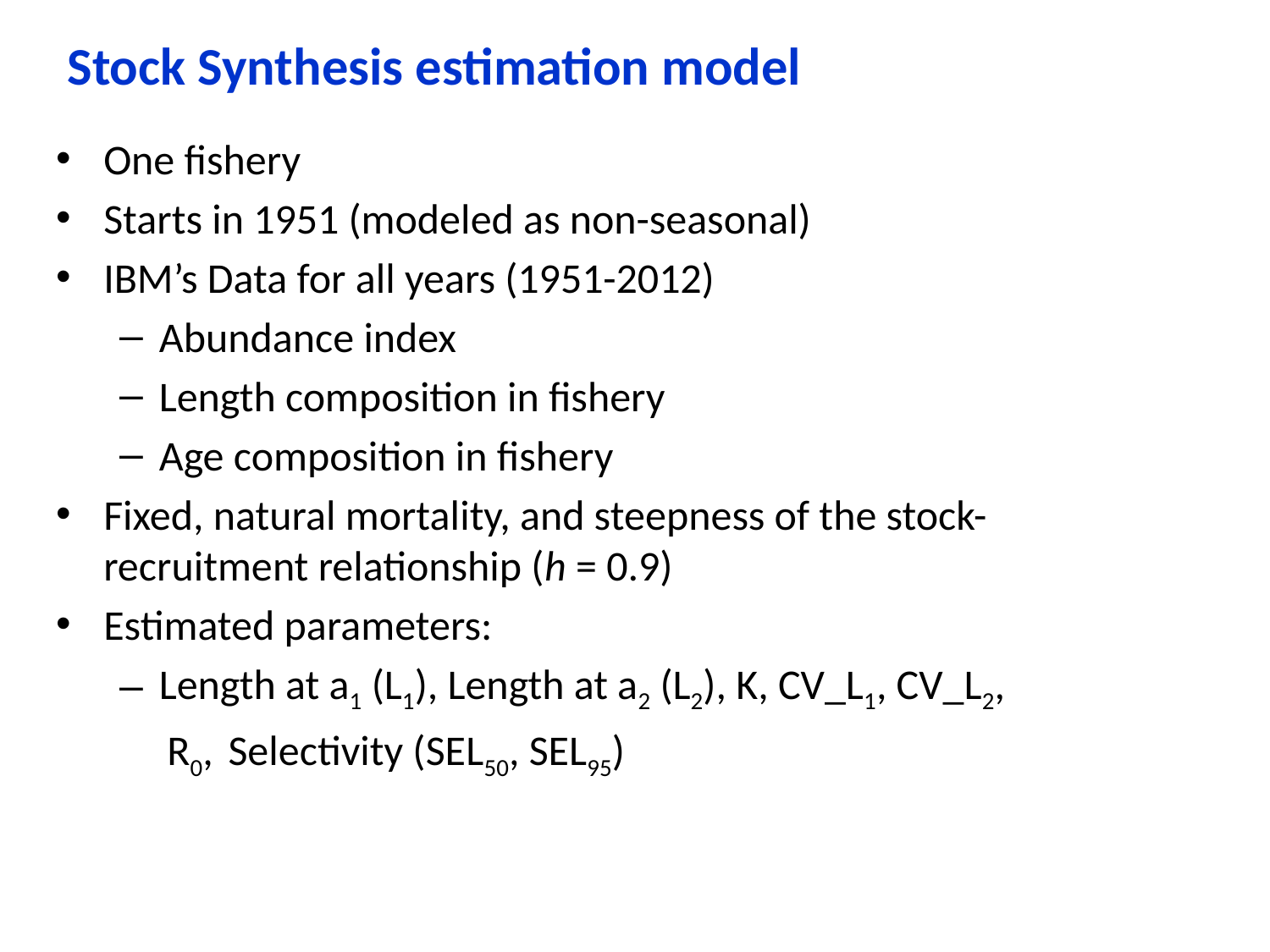

Stock Synthesis estimation model
One fishery
Starts in 1951 (modeled as non-seasonal)
IBM’s Data for all years (1951-2012)
Abundance index
Length composition in fishery
Age composition in fishery
Fixed, natural mortality, and steepness of the stock-recruitment relationship (h = 0.9)
Estimated parameters:
Length at a1 (L1), Length at a2 (L2), K, CV_L1, CV_L2,
     R0,  Selectivity (SEL50, SEL95)